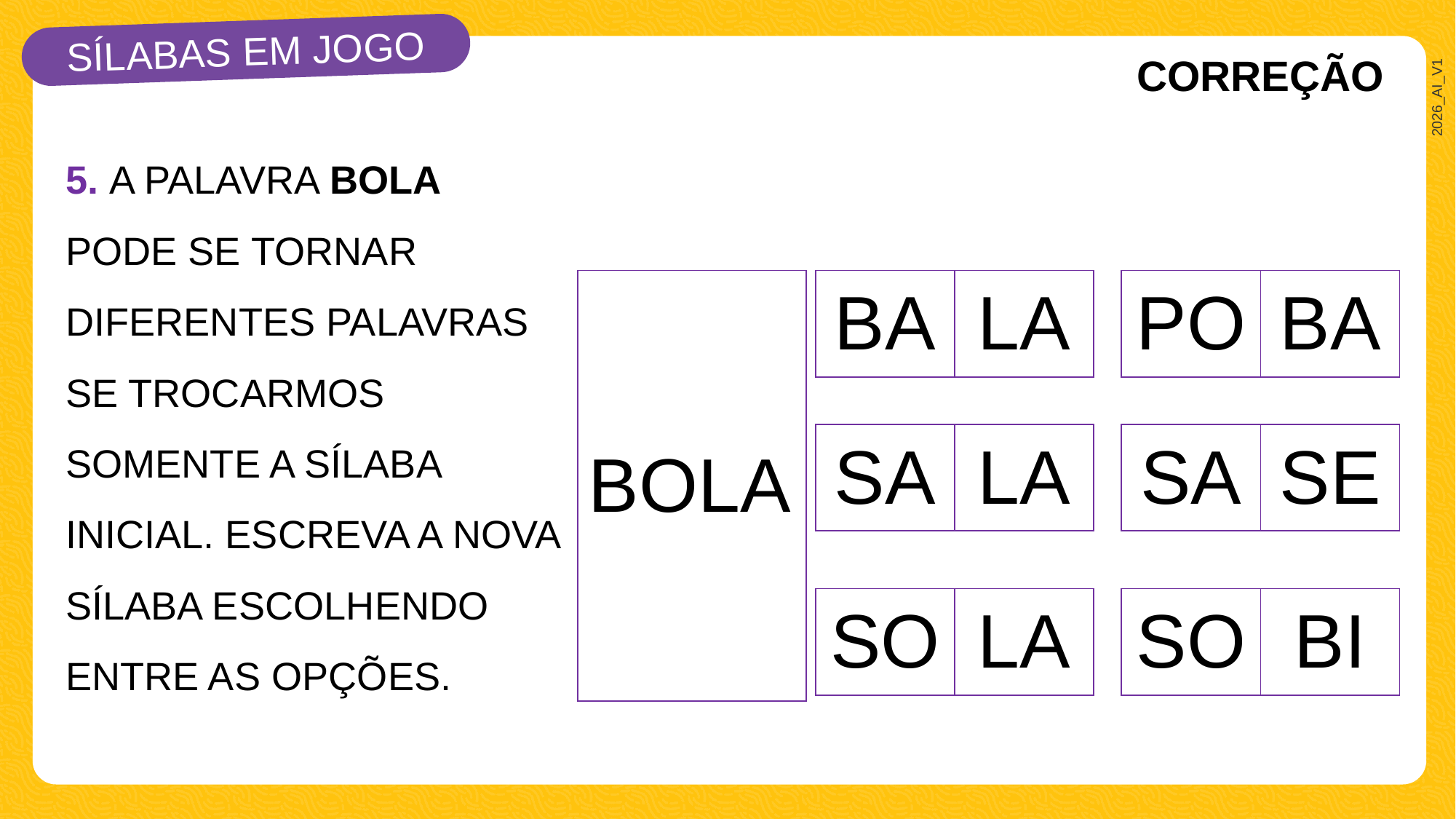

CORREÇÃO
5. A PALAVRA BOLA PODE SE TORNAR DIFERENTES PALAVRAS SE TROCARMOS SOMENTE A SÍLABA INICIAL. ESCREVA A NOVA SÍLABA ESCOLHENDO ENTRE AS OPÇÕES.
| BOLA |
| --- |
| BA | LA |
| --- | --- |
| PO | BA |
| --- | --- |
| SA | LA |
| --- | --- |
| SA | SE |
| --- | --- |
| SO | LA |
| --- | --- |
| SO | BI |
| --- | --- |